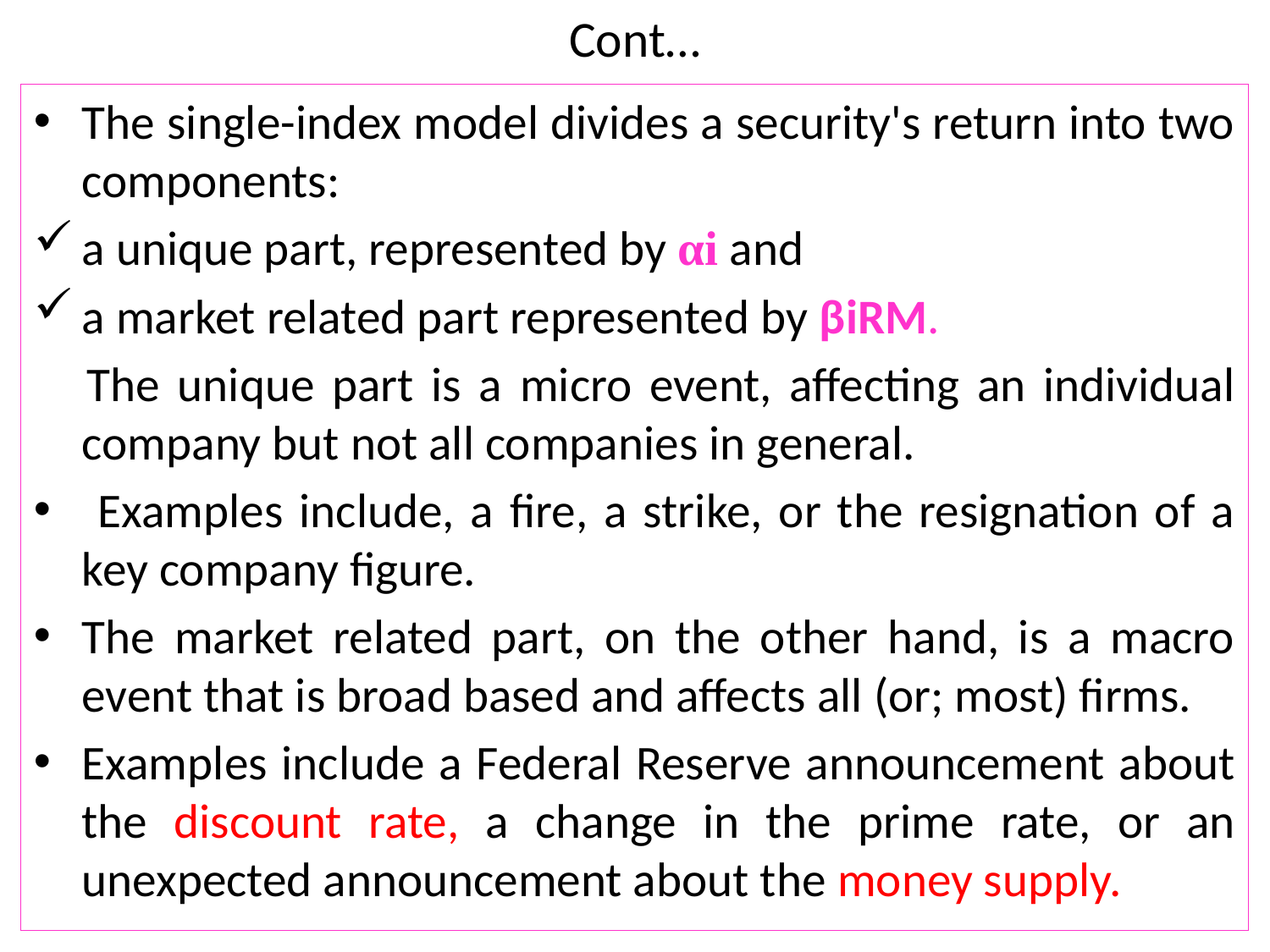

# Cont…
The single-index model divides a security's return into two components:
a unique part, represented by αi and
a market related part represented by βiRM.
   The unique part is a micro event, affecting an individual company but not all companies in general.
 Examples include, a fire, a strike, or the resignation of a key company figure.
The market related part, on the other hand, is a macro event that is broad based and affects all (or; most) firms.
Examples include a Federal Reserve announcement about the discount rate, a change in the prime rate, or an unexpected announcement about the money supply.